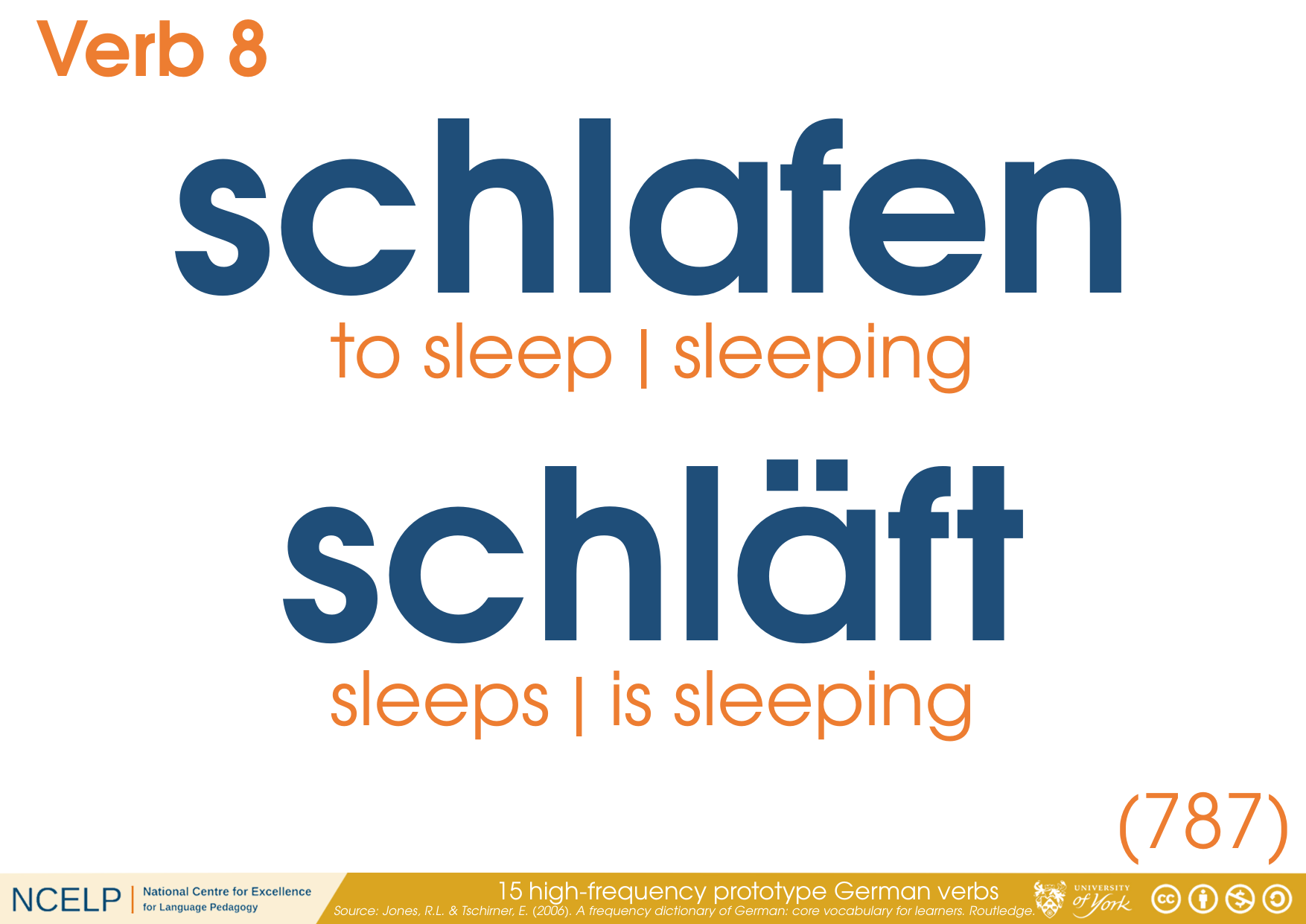

Verb 8
schlafen
to sleep | sleeping
schläft
sleeps | is sleeping
(787)
15 high-frequency prototype German verbs
Source: Jones, R.L. & Tschirner, E. (2006). A frequency dictionary of German: core vocabulary for learners. Routledge.